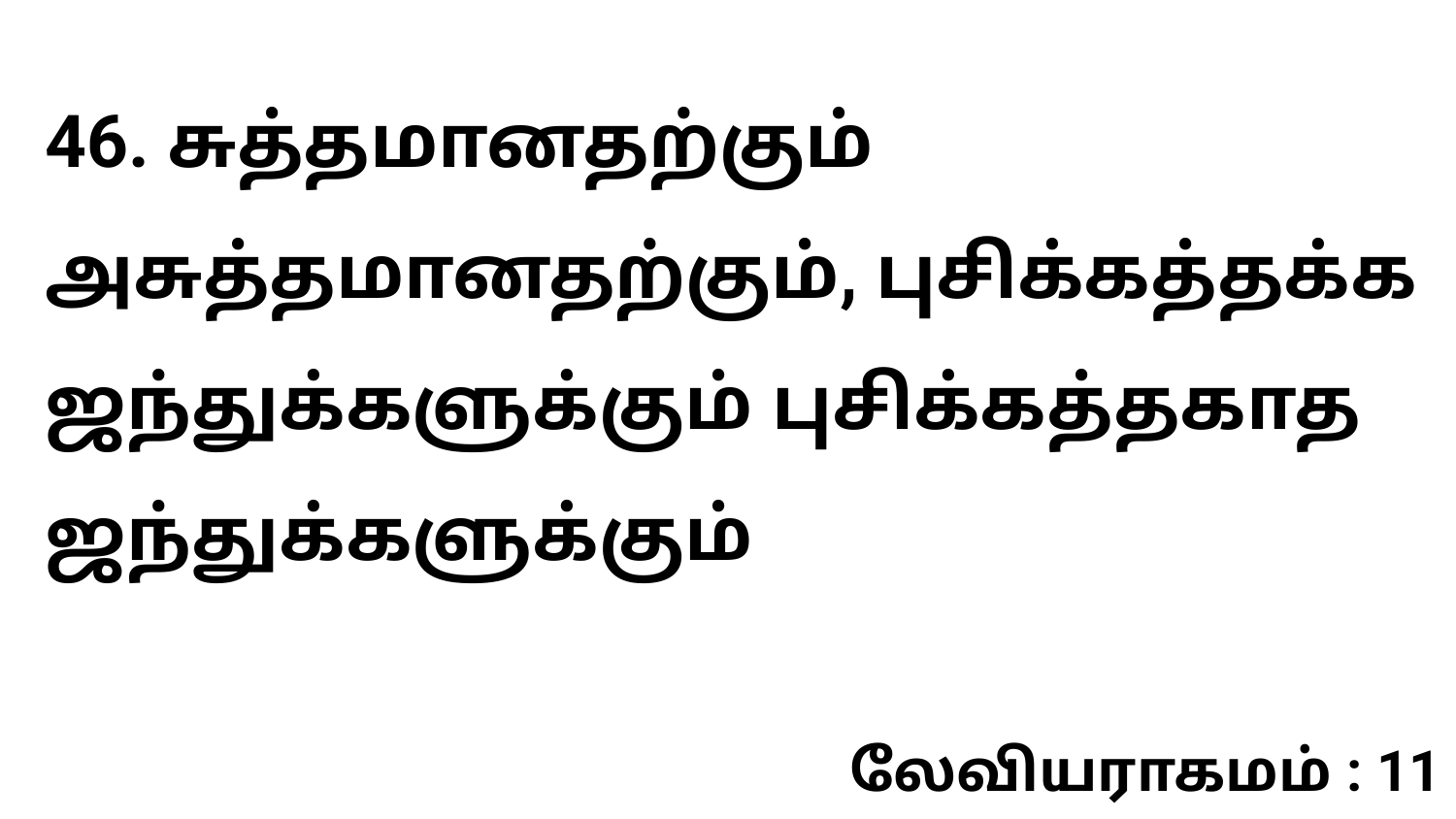

46. சுத்தமானதற்கும் அசுத்தமானதற்கும், புசிக்கத்தக்க ஜந்துக்களுக்கும் புசிக்கத்தகாத ஜந்துக்களுக்கும்
லேவியராகமம் : 11